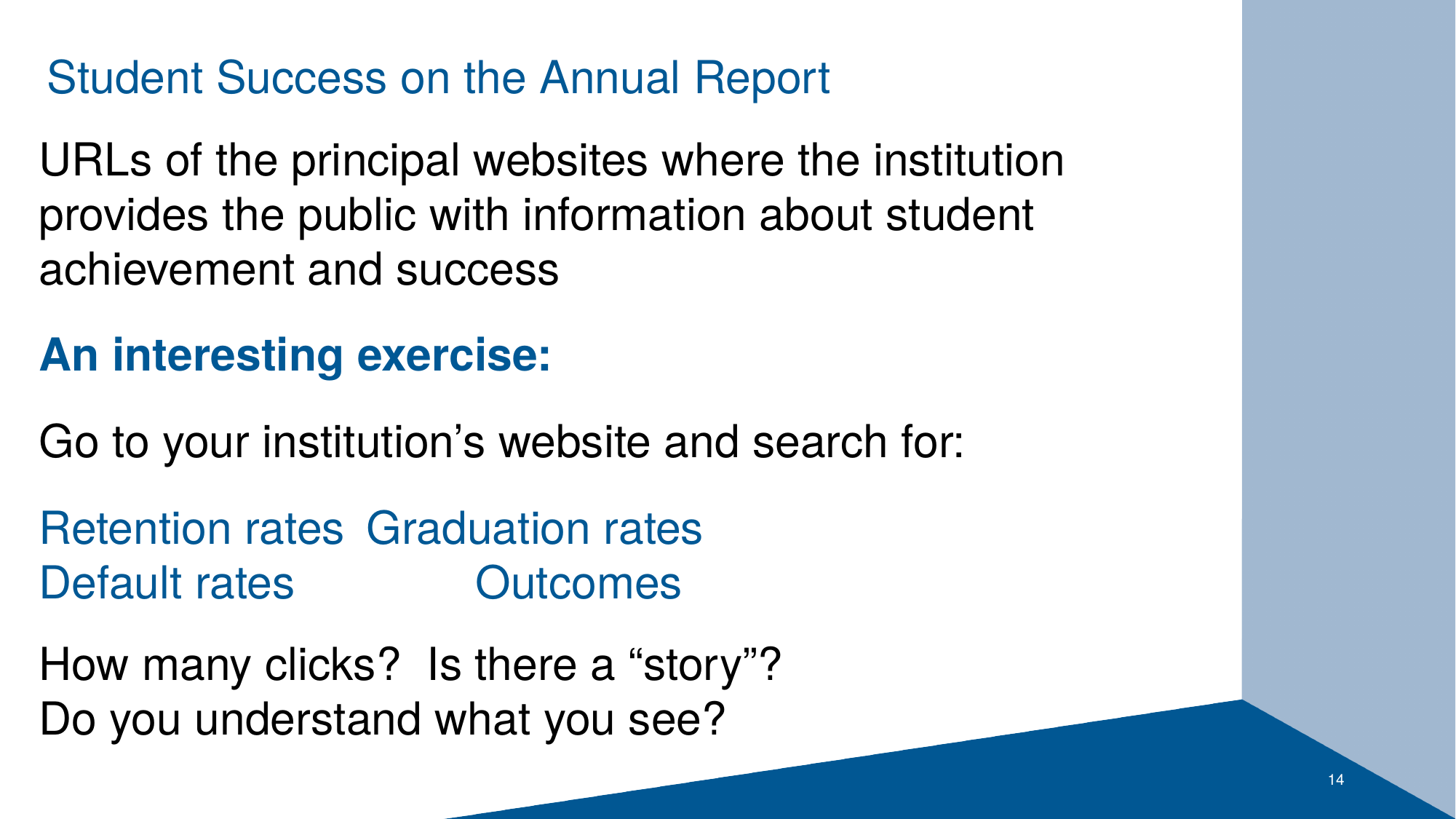

# Student Success on the Annual Report
URLs of the principal websites where the institution provides the public with information about student achievement and success
An interesting exercise:
Go to your institution’s website and search for:
Retention rates	Graduation rates
Default rates		Outcomes
How many clicks?  Is there a “story”?
Do you understand what you see?
14